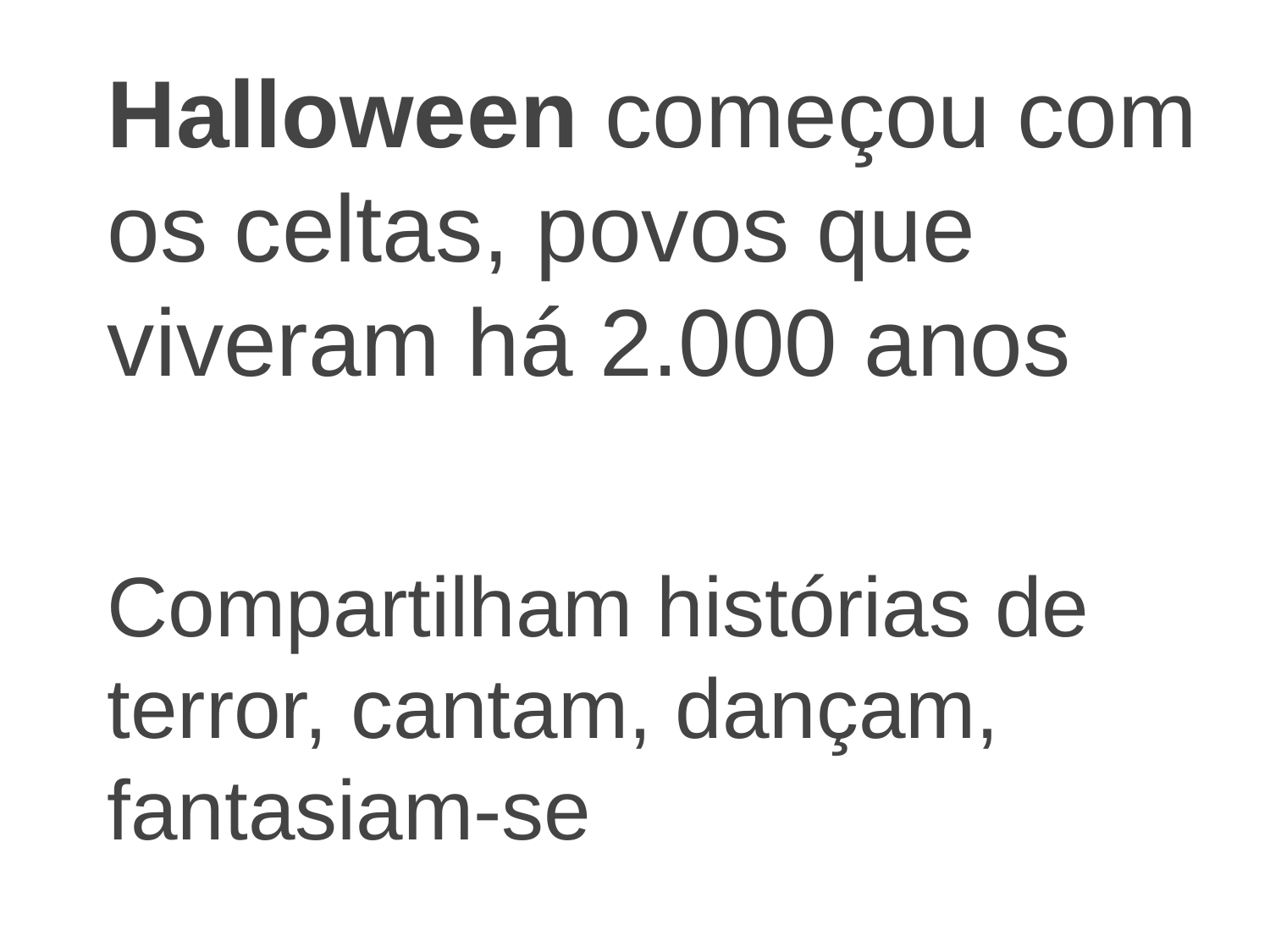

Halloween começou com os celtas, povos que viveram há 2.000 anos
Compartilham histórias de terror, cantam, dançam, fantasiam-se